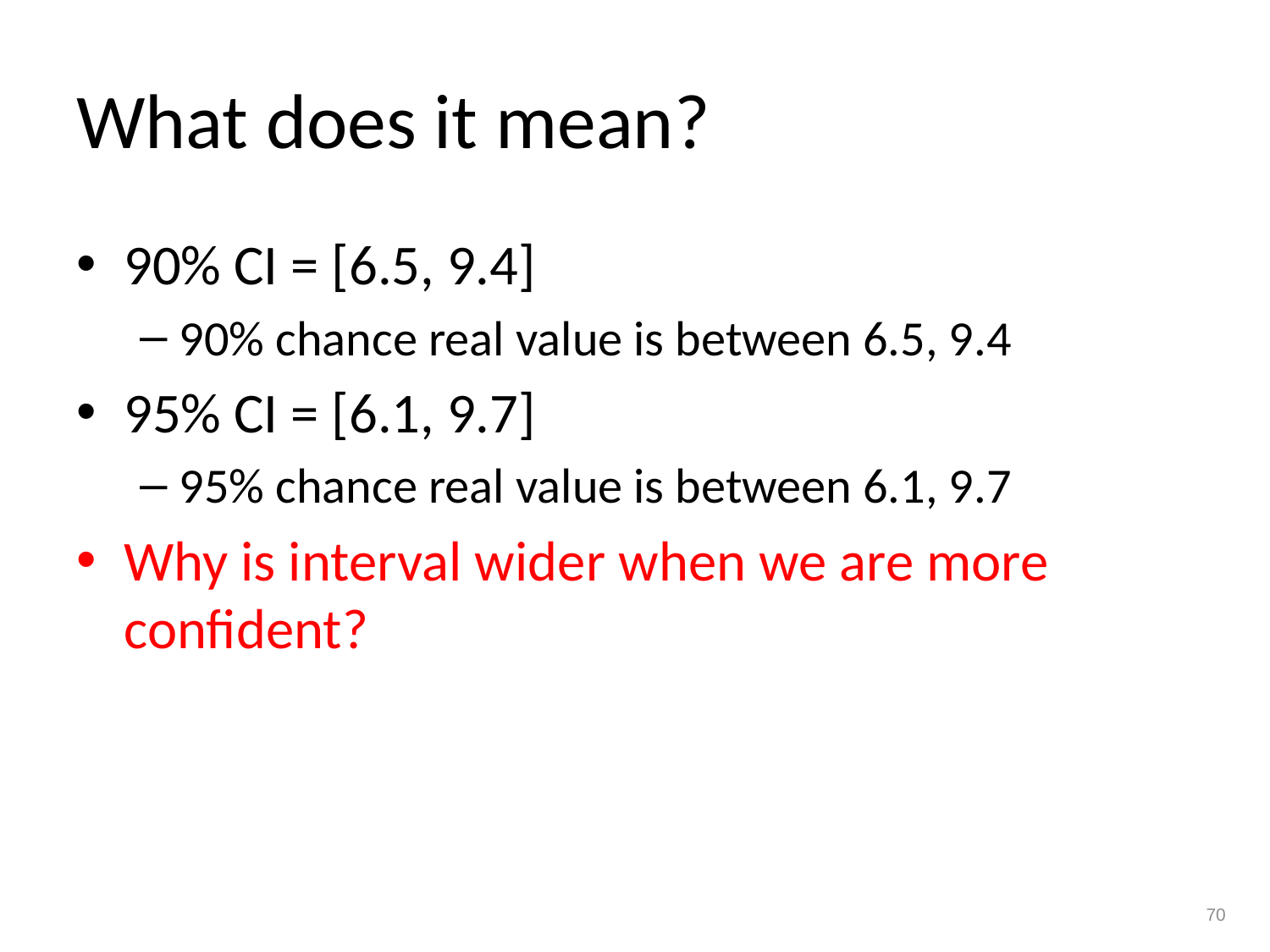

# What does it mean?
90% CI = [6.5, 9.4]
90% chance real value is between 6.5, 9.4
95% CI = [6.1, 9.7]
95% chance real value is between 6.1, 9.7
Why is interval wider when we are more confident?
70